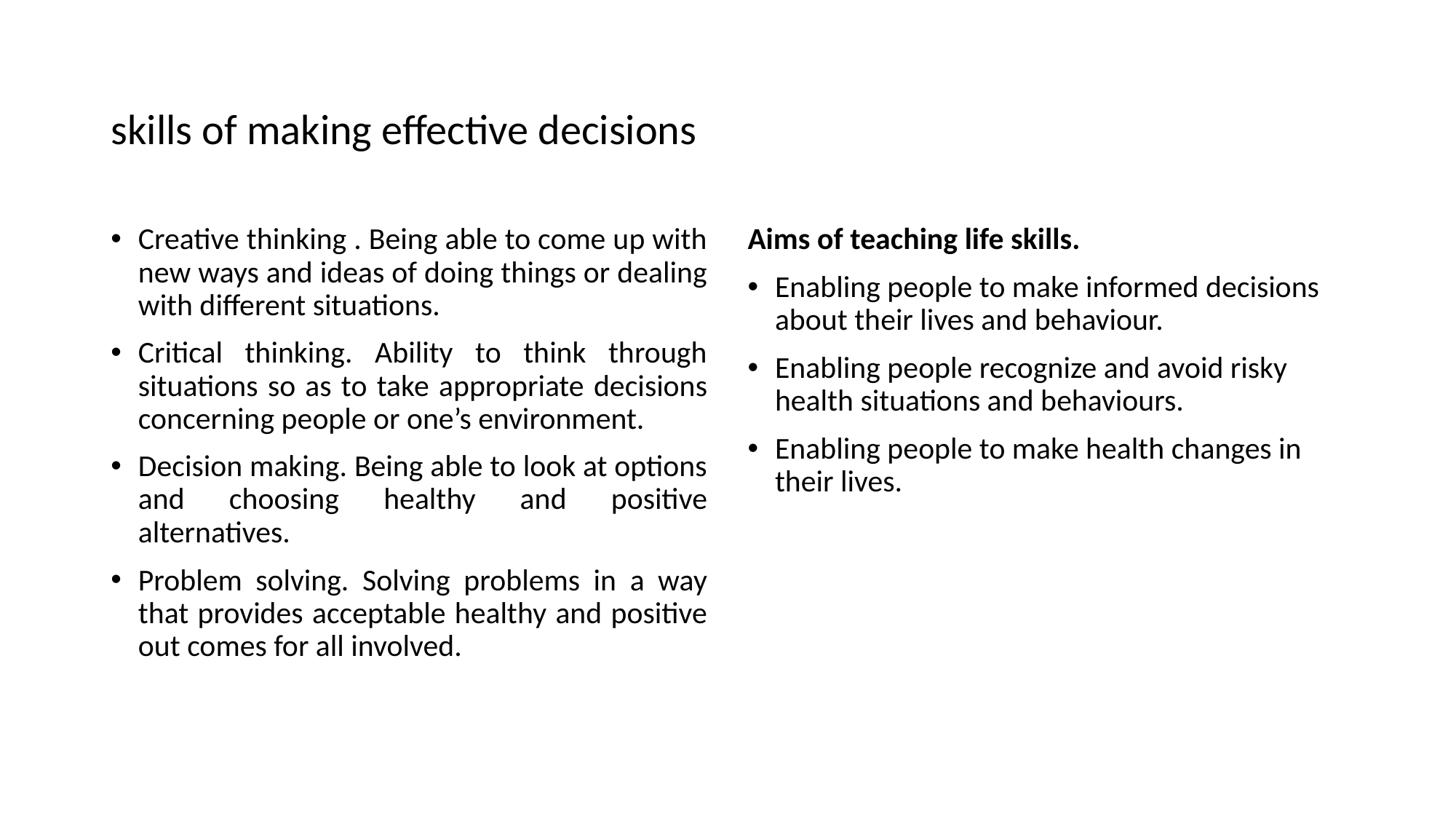

# skills of making effective decisions
Creative thinking . Being able to come up with new ways and ideas of doing things or dealing with different situations.
Critical thinking. Ability to think through situations so as to take appropriate decisions concerning people or one’s environment.
Decision making. Being able to look at options and choosing healthy and positive alternatives.
Problem solving. Solving problems in a way that provides acceptable healthy and positive out comes for all involved.
Aims of teaching life skills.
Enabling people to make informed decisions about their lives and behaviour.
Enabling people recognize and avoid risky health situations and behaviours.
Enabling people to make health changes in their lives.